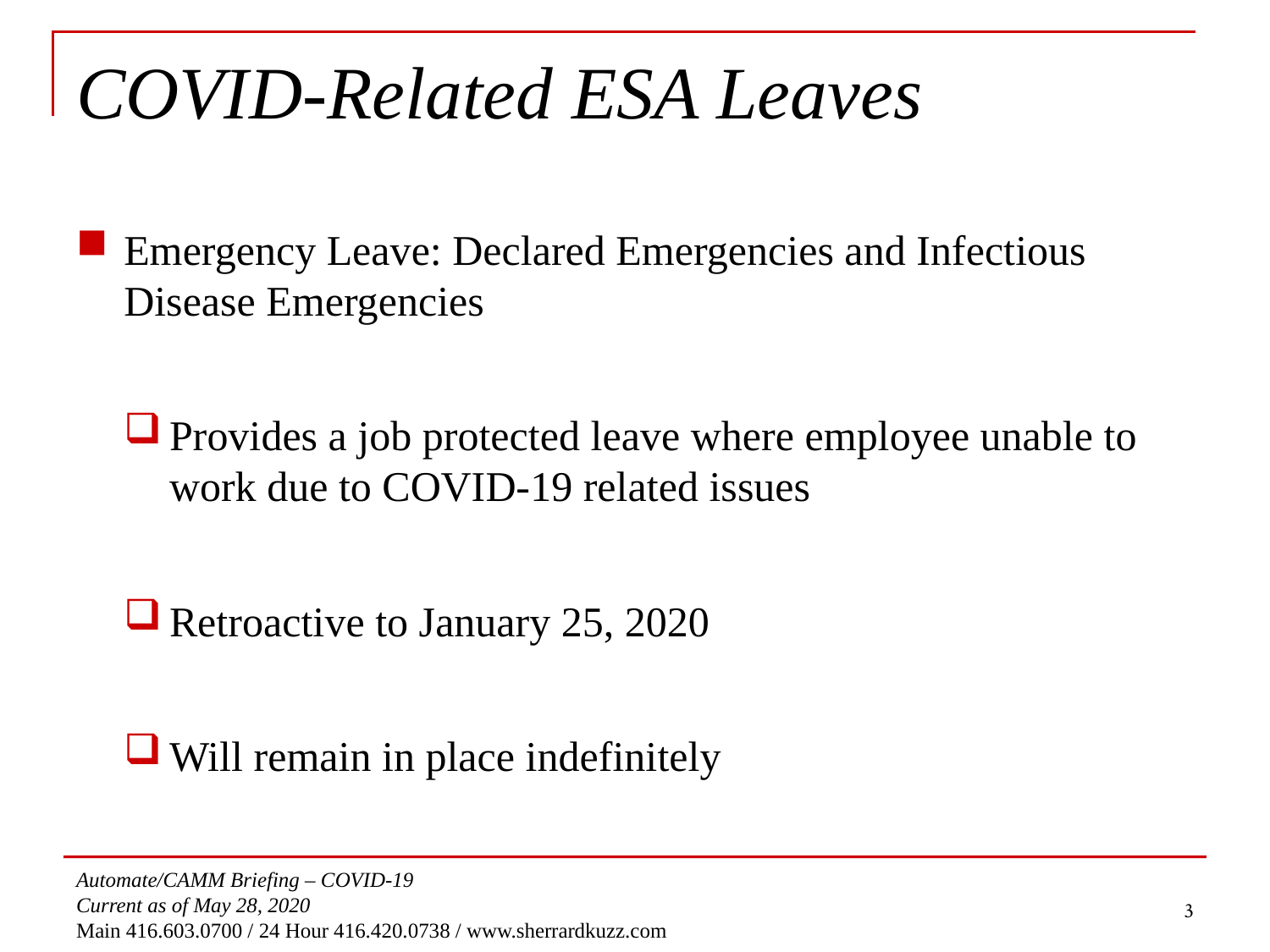

# COVID-Related ESA Leaves
Emergency Leave: Declared Emergencies and Infectious Disease Emergencies

Provides a job protected leave where employee unable to work due to COVID-19 related issues

Retroactive to January 25, 2020

Will remain in place indefinitely

3